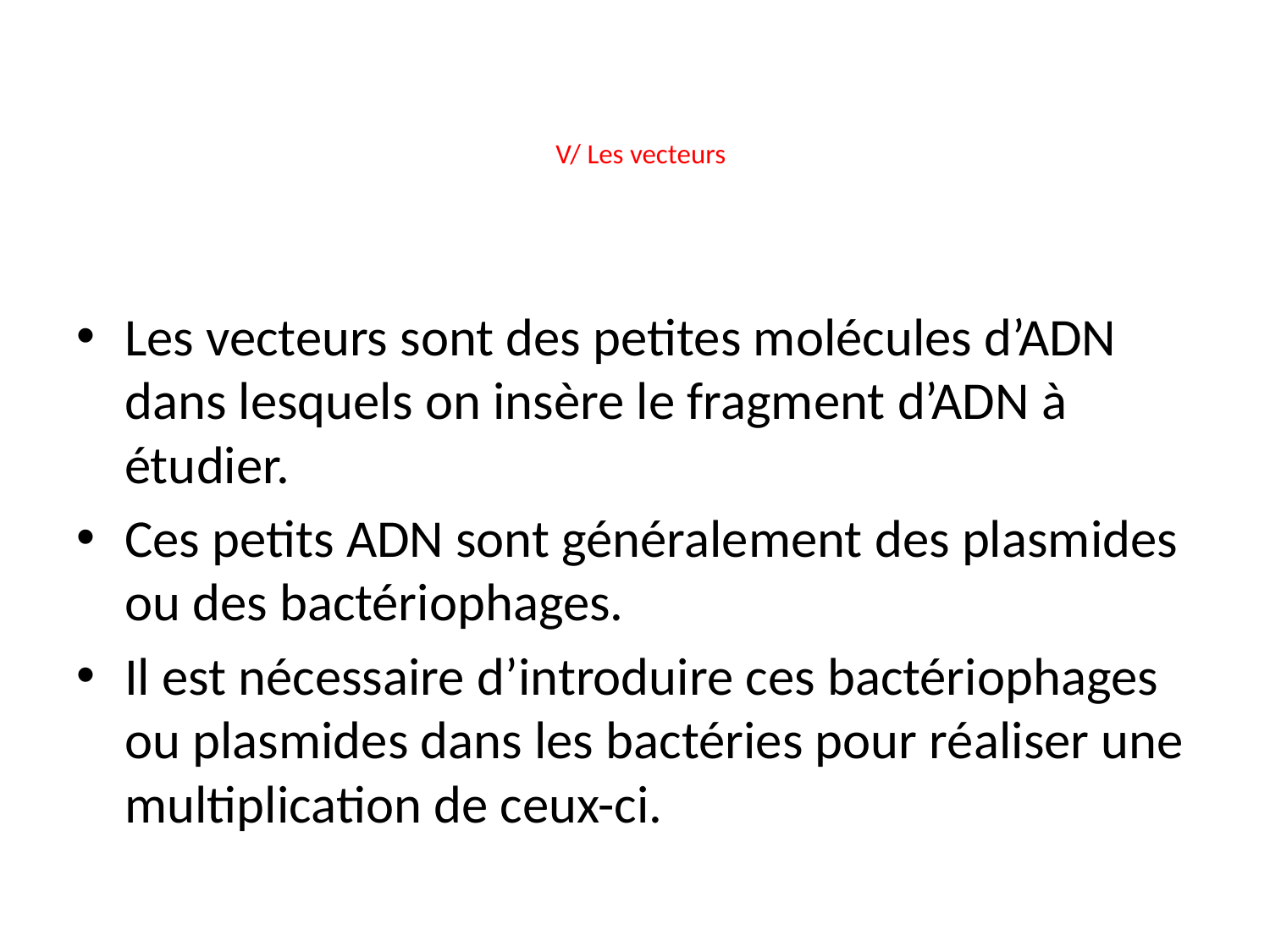

# V/ Les vecteurs

Les vecteurs sont des petites molécules d’ADN dans lesquels on insère le fragment d’ADN à étudier.
Ces petits ADN sont généralement des plasmides ou des bactériophages.
Il est nécessaire d’introduire ces bactériophages ou plasmides dans les bactéries pour réaliser une multiplication de ceux-ci.